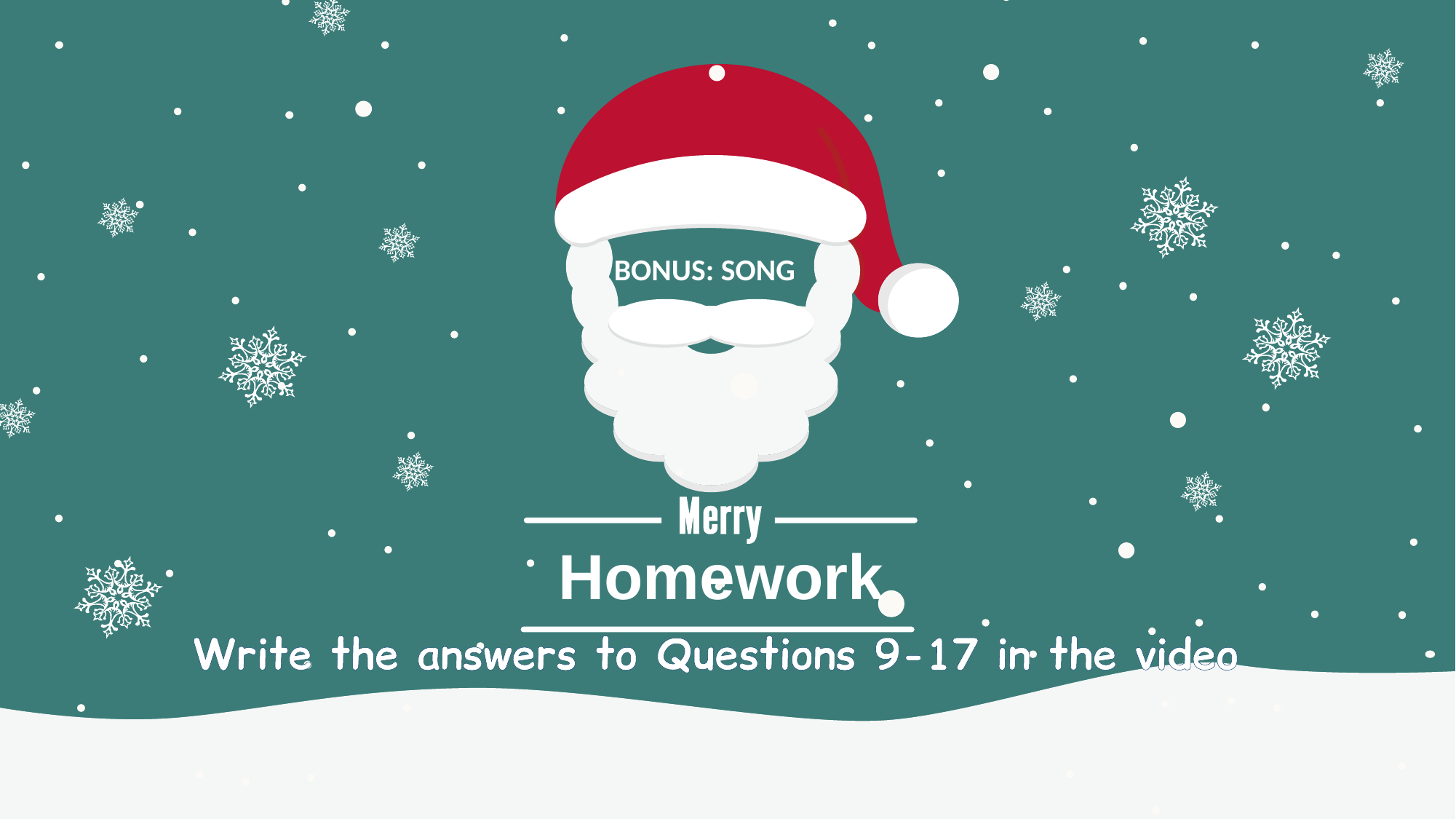

BONUS: SONG

Reporter

Homework

Write the answers to Questions 9-17 in the video